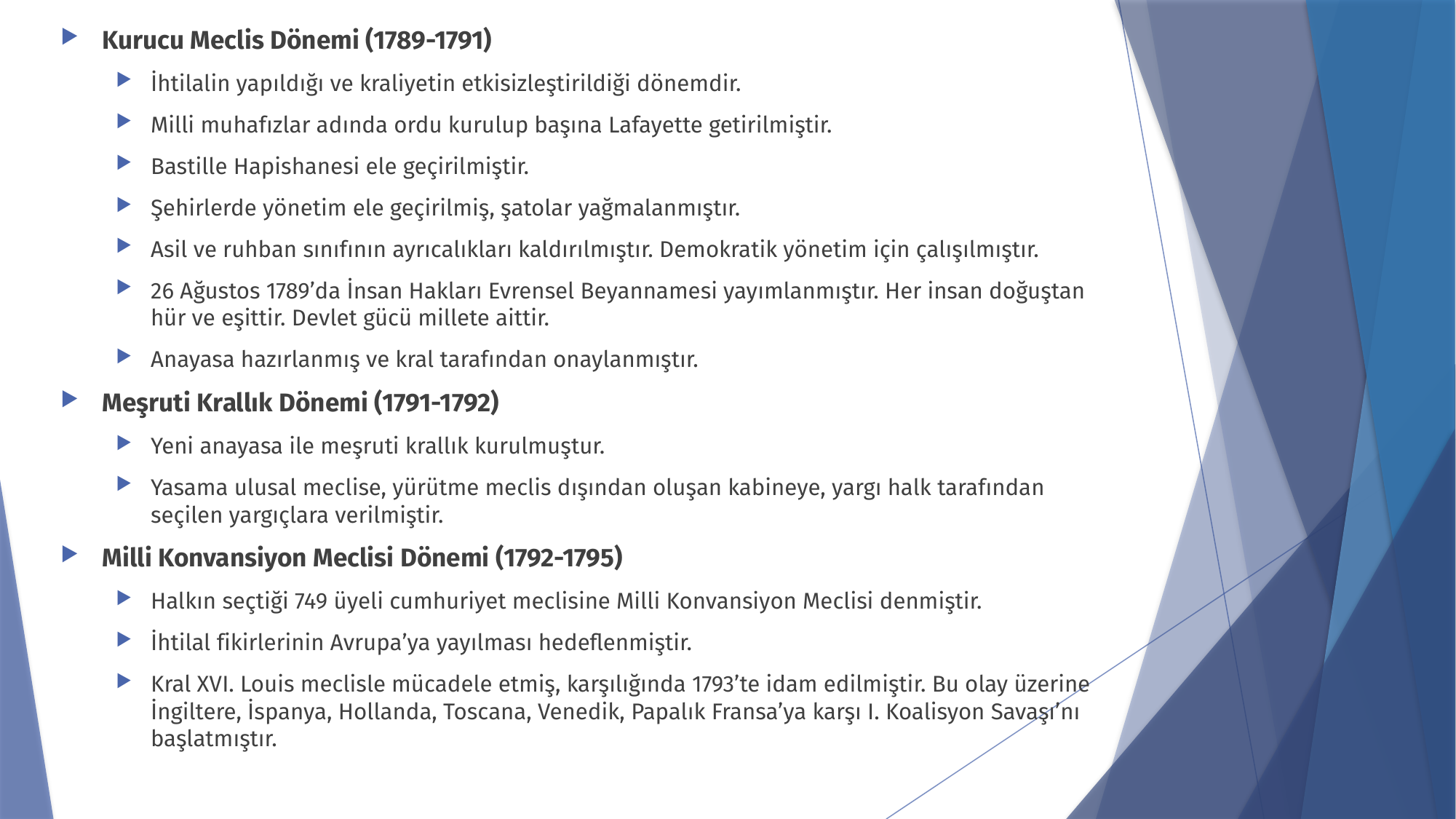

Kurucu Meclis Dönemi (1789-1791)
İhtilalin yapıldığı ve kraliyetin etkisizleştirildiği dönemdir.
Milli muhafızlar adında ordu kurulup başına Lafayette getirilmiştir.
Bastille Hapishanesi ele geçirilmiştir.
Şehirlerde yönetim ele geçirilmiş, şatolar yağmalanmıştır.
Asil ve ruhban sınıfının ayrıcalıkları kaldırılmıştır. Demokratik yönetim için çalışılmıştır.
26 Ağustos 1789’da İnsan Hakları Evrensel Beyannamesi yayımlanmıştır. Her insan doğuştan hür ve eşittir. Devlet gücü millete aittir.
Anayasa hazırlanmış ve kral tarafından onaylanmıştır.
Meşruti Krallık Dönemi (1791-1792)
Yeni anayasa ile meşruti krallık kurulmuştur.
Yasama ulusal meclise, yürütme meclis dışından oluşan kabineye, yargı halk tarafından seçilen yargıçlara verilmiştir.
Milli Konvansiyon Meclisi Dönemi (1792-1795)
Halkın seçtiği 749 üyeli cumhuriyet meclisine Milli Konvansiyon Meclisi denmiştir.
İhtilal fikirlerinin Avrupa’ya yayılması hedeflenmiştir.
Kral XVI. Louis meclisle mücadele etmiş, karşılığında 1793’te idam edilmiştir. Bu olay üzerine İngiltere, İspanya, Hollanda, Toscana, Venedik, Papalık Fransa’ya karşı I. Koalisyon Savaşı’nı başlatmıştır.